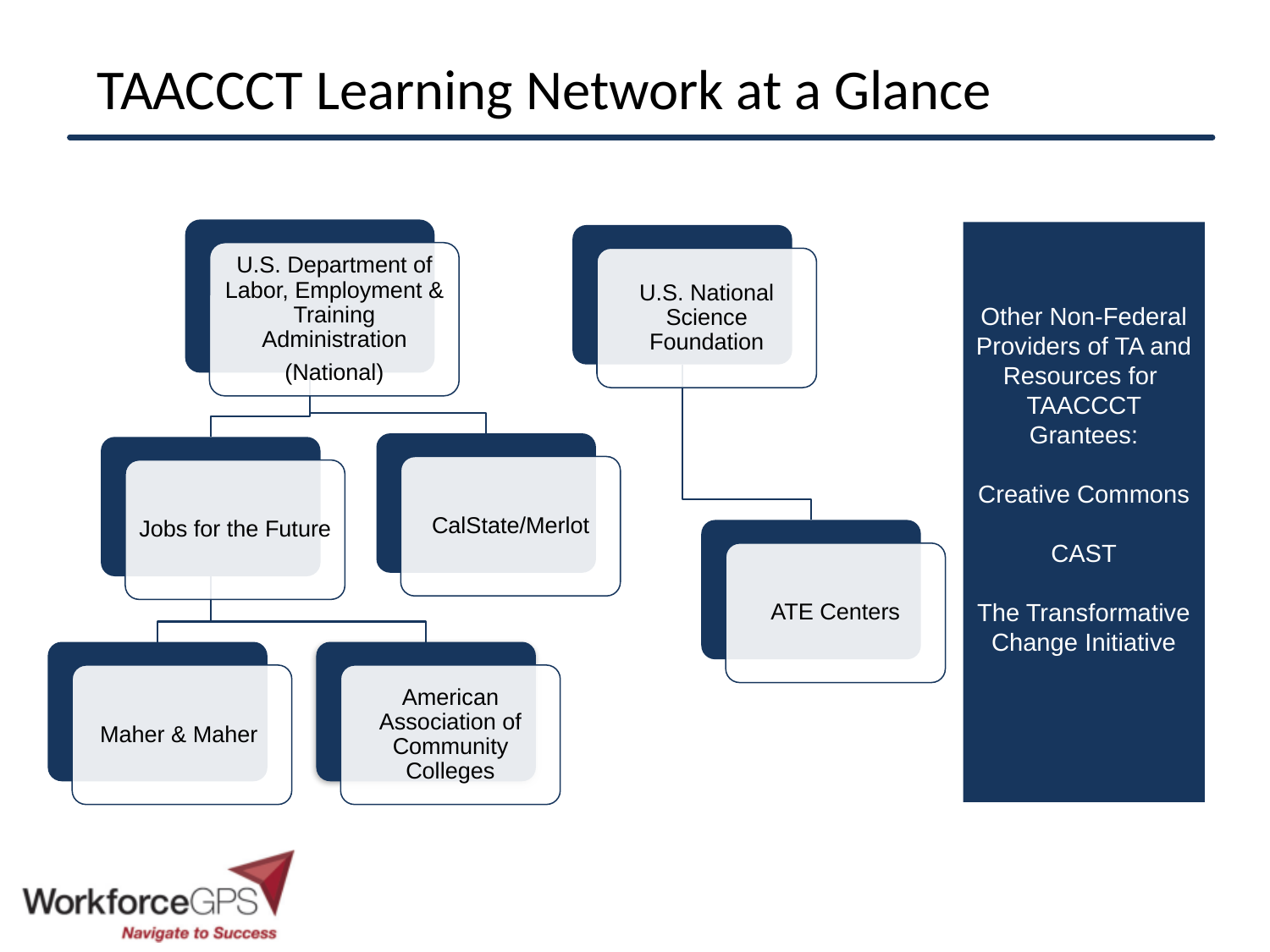

# TAACCCT Learning Network at a Glance

U.S. Department of Labor, Employment & Training Administration
(National)

U.S. National Science Foundation

CalState/Merlot
Jobs for the Future

ATE Centers

Maher & Maher
American Association of Community Colleges
Other Non-Federal Providers of TA and Resources for  TAACCCT Grantees:

Creative Commons

CAST

The Transformative Change Initiative